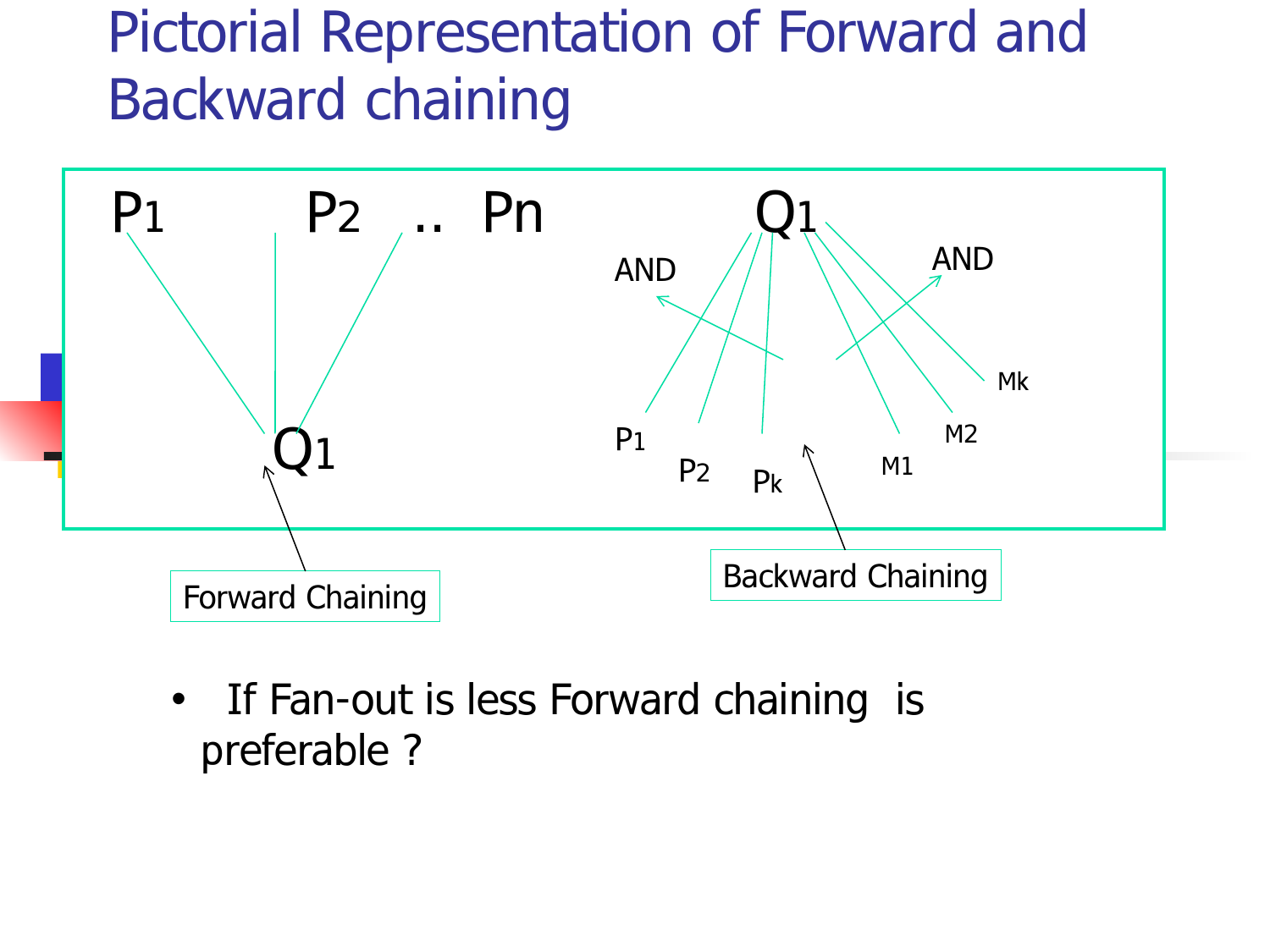

# Pictorial Representation of Forward and Backward chaining
  P1        P2   ..  Pn            Q1

	    Q1

AND
AND
Mk

P1
M2

P2

M1

Pk

Backward Chaining
Forward Chaining
  If Fan-out is less Forward chaining  is preferable ?